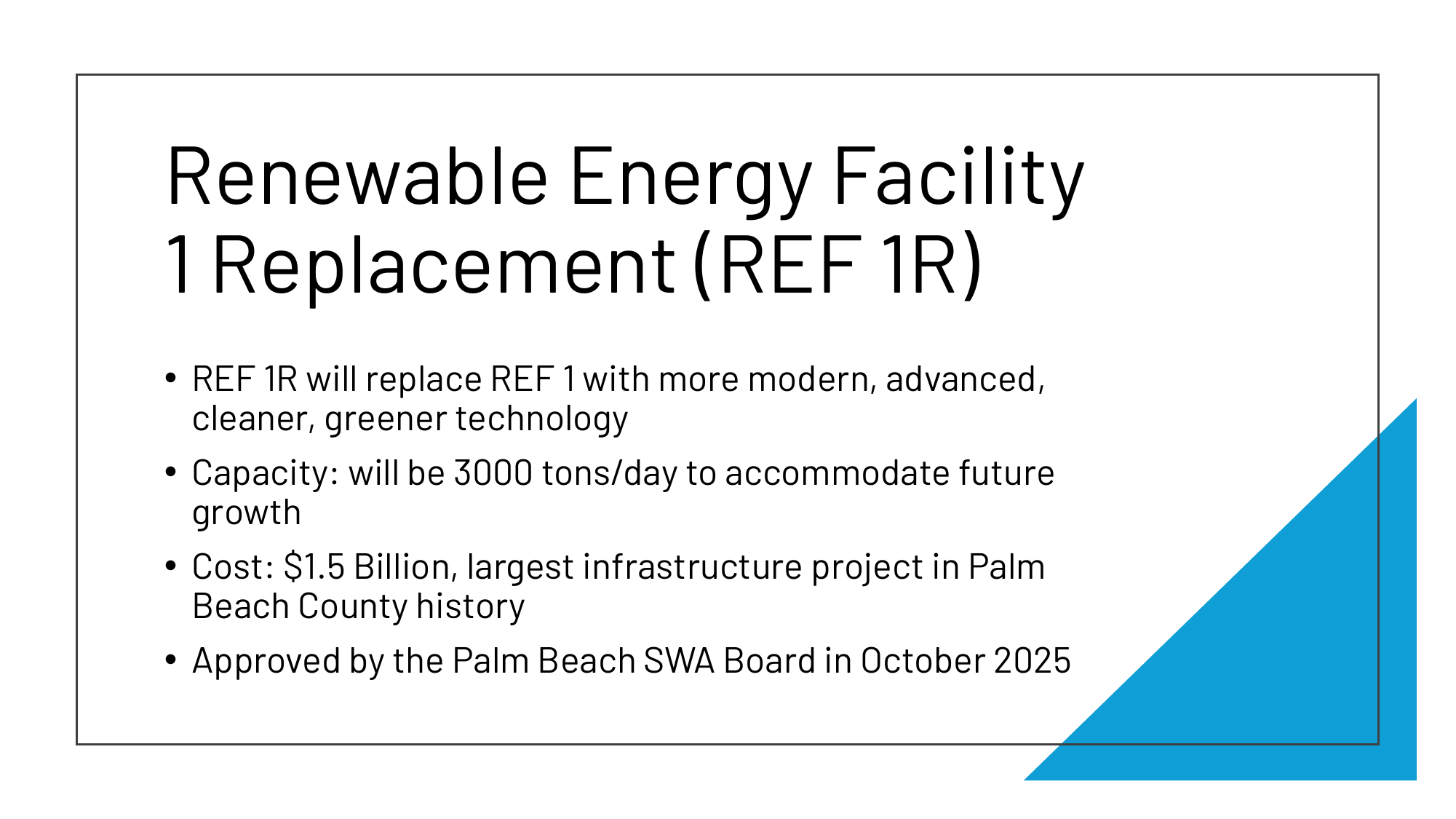

# Renewable Energy Facility 1 Replacement (REF 1R)
REF 1R will replace REF 1 with more modern, advanced, cleaner, greener technology
Capacity: will be 3000 tons/day to accommodate future growth
Cost: $1.5 Billion, largest infrastructure project in Palm Beach County history
Approved by the Palm Beach SWA Board in October 2025